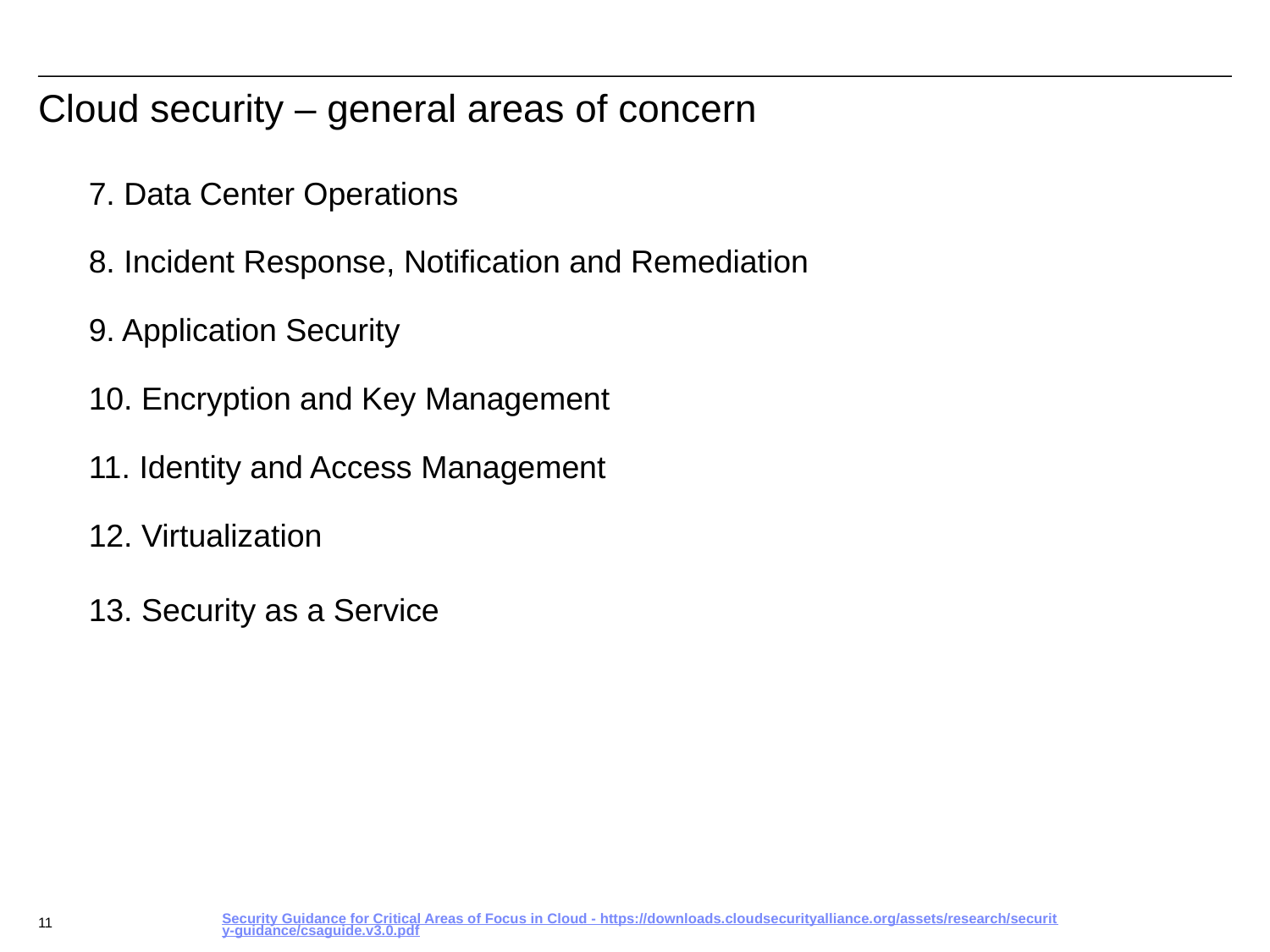

# Cloud security – general areas of concern
7. Data Center Operations

8. Incident Response, Notification and Remediation

9. Application Security

10. Encryption and Key Management

11. Identity and Access Management

12. Virtualization

13. Security as a Service

Security Guidance for Critical Areas of Focus in Cloud - https://downloads.cloudsecurityalliance.org/assets/research/security-guidance/csaguide.v3.0.pdf
11